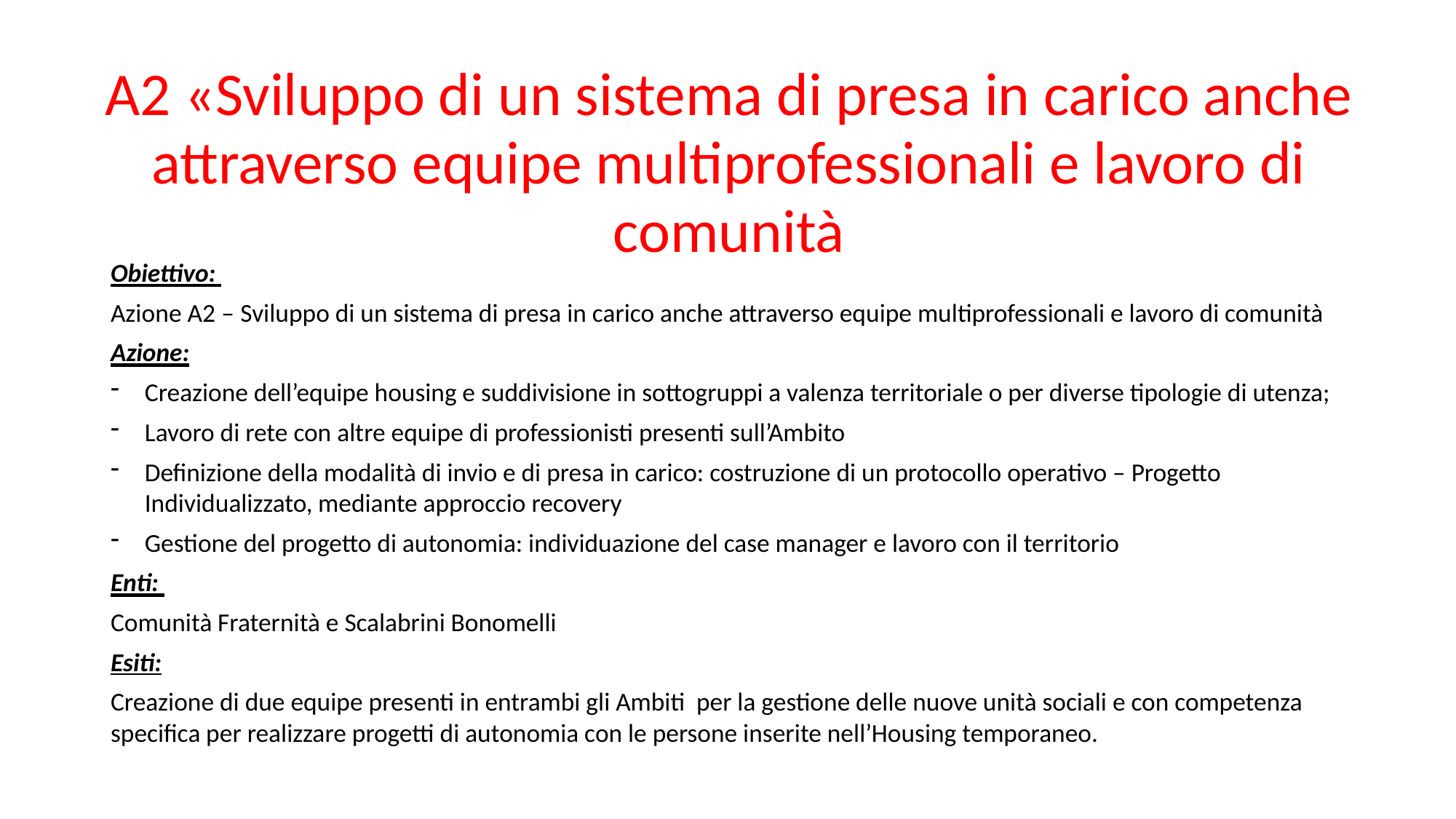

# A2 «Sviluppo di un sistema di presa in carico anche attraverso equipe multiprofessionali e lavoro di comunità
Obiettivo:
Azione A2 – Sviluppo di un sistema di presa in carico anche attraverso equipe multiprofessionali e lavoro di comunità
Azione:
Creazione dell’equipe housing e suddivisione in sottogruppi a valenza territoriale o per diverse tipologie di utenza;
Lavoro di rete con altre equipe di professionisti presenti sull’Ambito
Definizione della modalità di invio e di presa in carico: costruzione di un protocollo operativo – Progetto Individualizzato, mediante approccio recovery
Gestione del progetto di autonomia: individuazione del case manager e lavoro con il territorio
Enti:
Comunità Fraternità e Scalabrini Bonomelli
Esiti:
Creazione di due equipe presenti in entrambi gli Ambiti  per la gestione delle nuove unità sociali e con competenza specifica per realizzare progetti di autonomia con le persone inserite nell’Housing temporaneo.